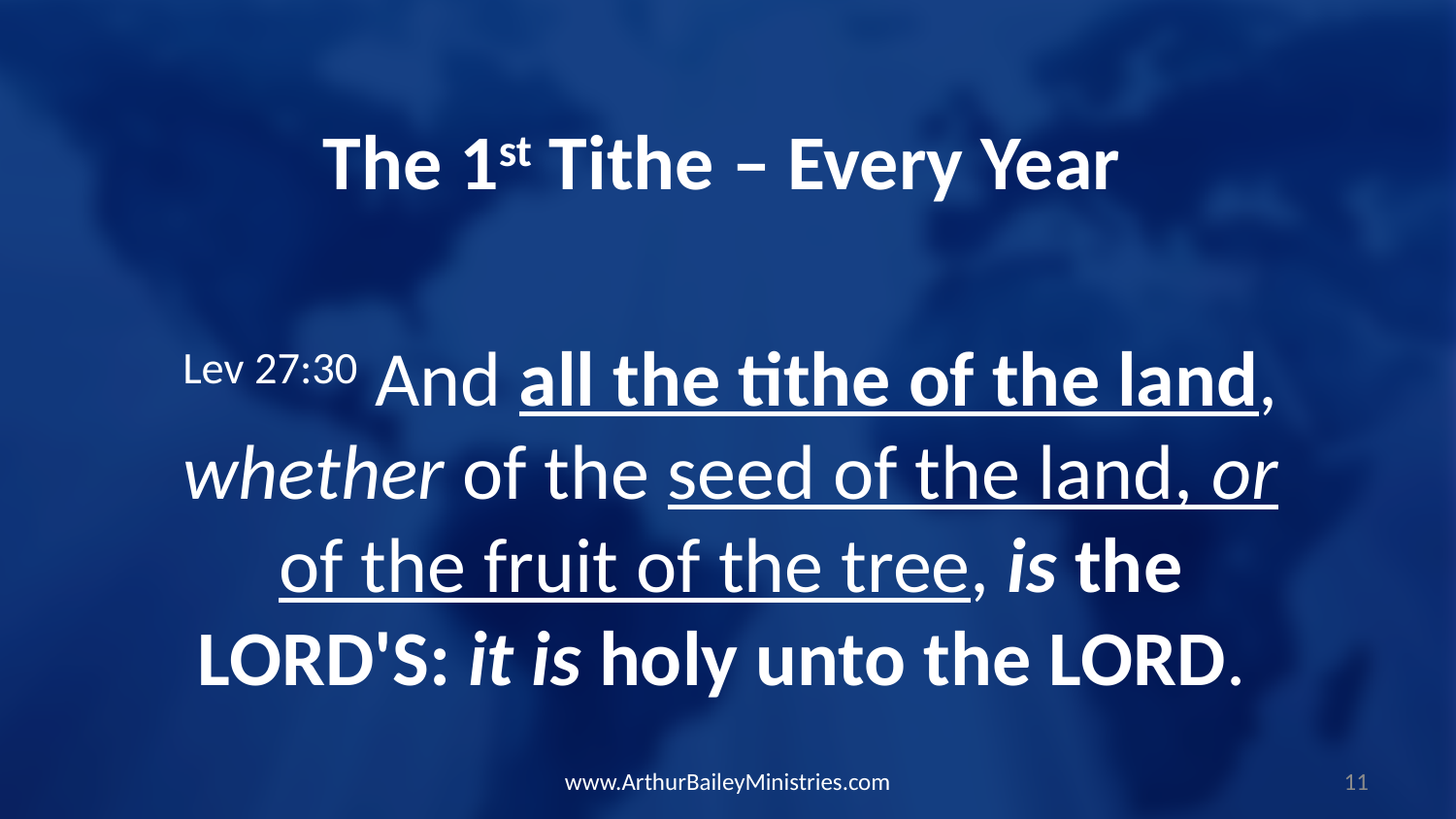

The 1st Tithe – Every Year

Lev 27:30 And all the tithe of the land, whether of the seed of the land, or of the fruit of the tree, is the LORD'S: it is holy unto the LORD.

www.ArthurBaileyMinistries.com
11